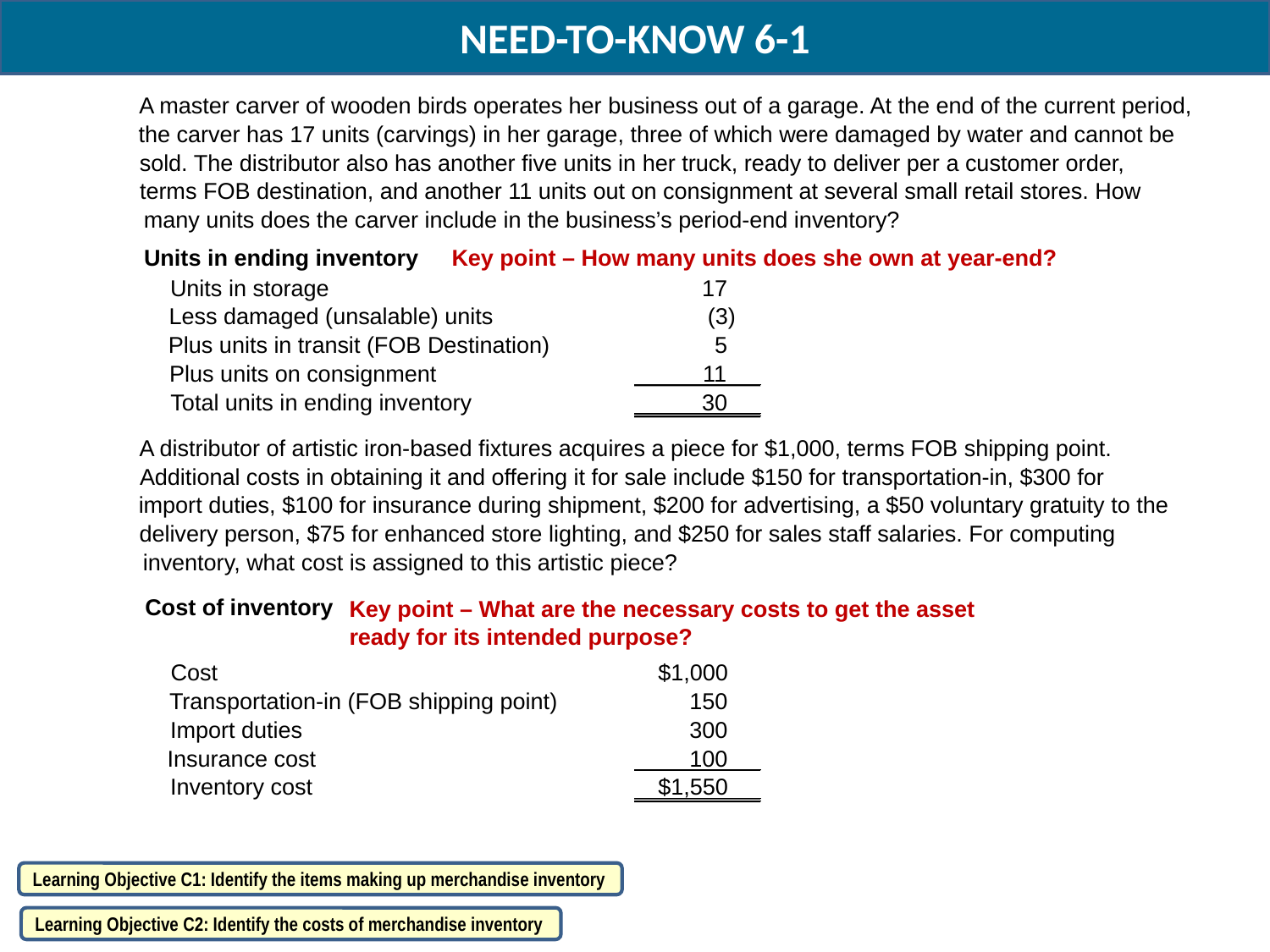

NEED-TO-KNOW 6-1
A master carver of wooden birds operates her business out of a garage. At the end of the current period,
the carver has 17 units (carvings) in her garage, three of which were damaged by water and cannot be
sold. The distributor also has another five units in her truck, ready to deliver per a customer order,
terms FOB destination, and another 11 units out on consignment at several small retail stores. How
many units does the carver include in the business’s period-end inventory?
Units in ending inventory
Key point – How many units does she own at year-end?
Units in storage
17
Less damaged (unsalable) units
(3)
Plus units in transit (FOB Destination)
5
Plus units on consignment
11

Total units in ending inventory
30

A distributor of artistic iron-based fixtures acquires a piece for $1,000, terms FOB shipping point.
Additional costs in obtaining it and offering it for sale include $150 for transportation-in, $300 for
import duties, $100 for insurance during shipment, $200 for advertising, a $50 voluntary gratuity to the
delivery person, $75 for enhanced store lighting, and $250 for sales staff salaries. For computing
inventory, what cost is assigned to this artistic piece?
Cost of inventory
Key point – What are the necessary costs to get the asset ready for its intended purpose?
Cost
$1,000
Transportation-in (FOB shipping point)
150
Import duties
300
Insurance cost
100

Inventory cost
$1,550

Learning Objective C1: Identify the items making up merchandise inventory
Learning Objective C2: Identify the costs of merchandise inventory